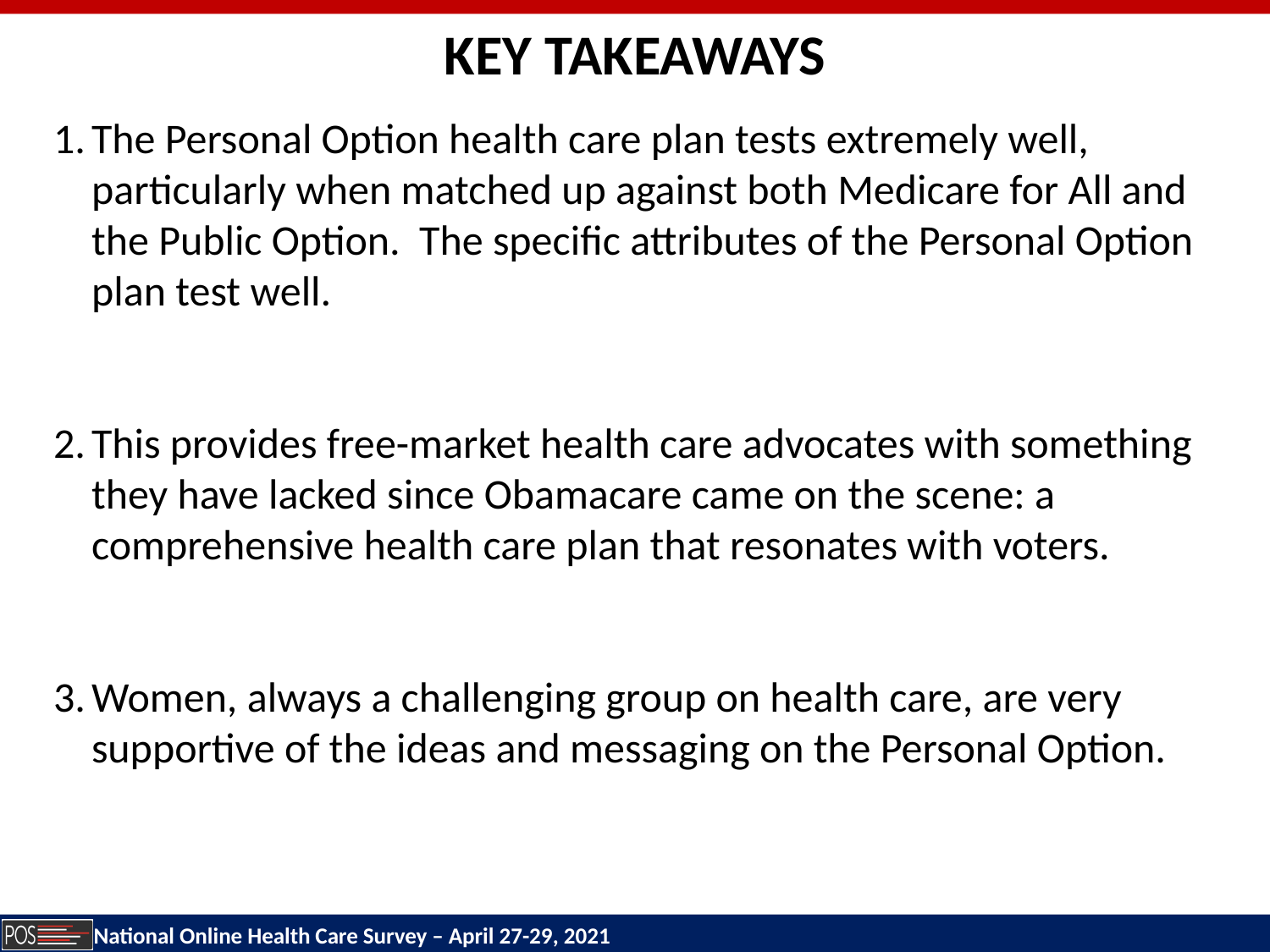

KEY TAKEAWAYS
1.	The Personal Option health care plan tests extremely well, particularly when matched up against both Medicare for All and the Public Option.  The specific attributes of the Personal Option plan test well.

2.	This provides free-market health care advocates with something they have lacked since Obamacare came on the scene: a comprehensive health care plan that resonates with voters.

3.	Women, always a challenging group on health care, are very supportive of the ideas and messaging on the Personal Option.